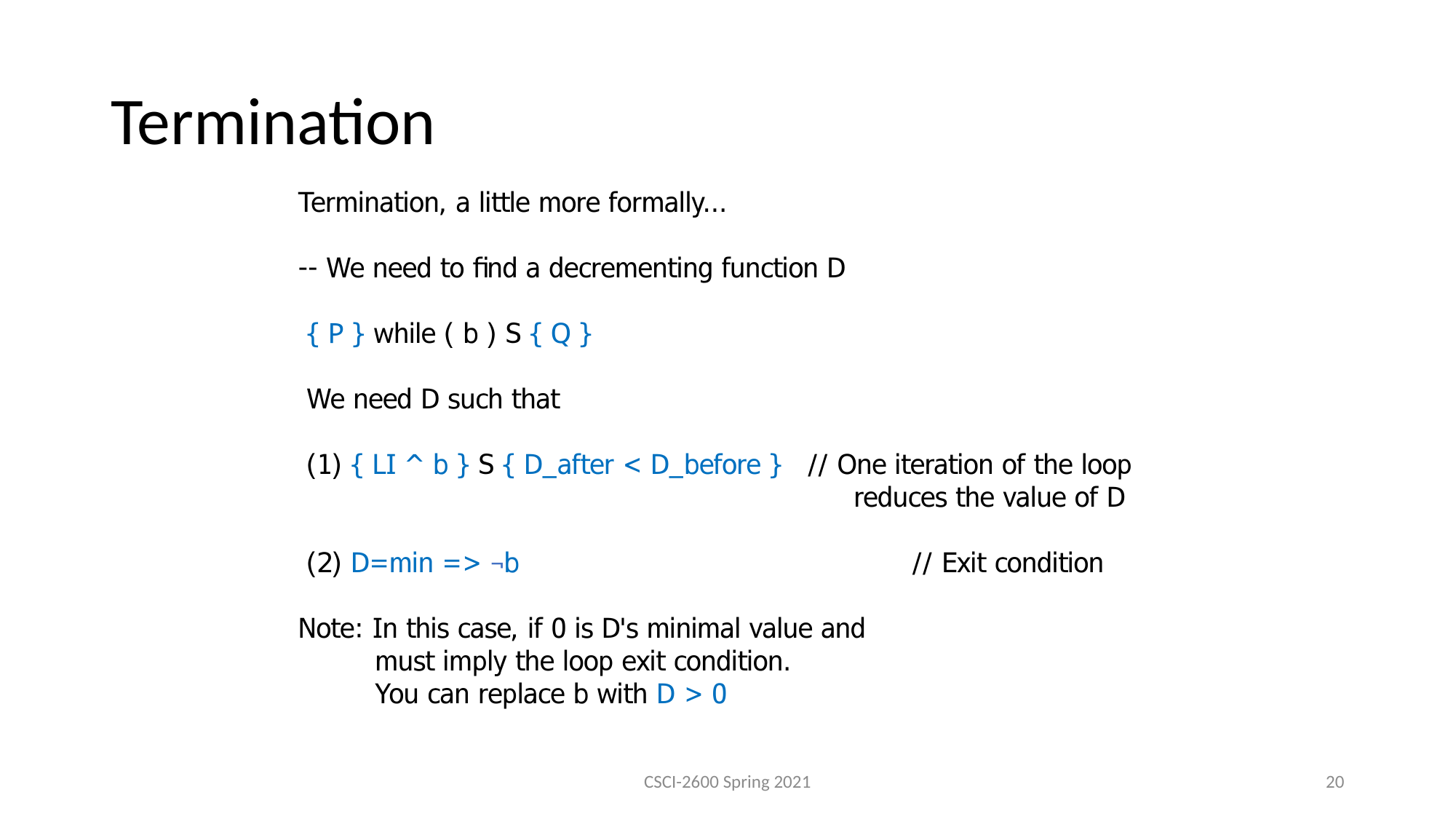

Termination
Termination, a little more formally...

-- We need to find a decrementing function D

 { P } while ( b ) S { Q }

 We need D such that

 (1) { LI ^ b } S { D_after < D_before }   // One iteration of the loop
                                                                 reduces the value of D

 (2) D=min => ¬b		 	         // Exit condition

Note: In this case, if 0 is D's minimal value and
         must imply the loop exit condition.
         You can replace b with D > 0

CSCI-2600 Spring 2021
20